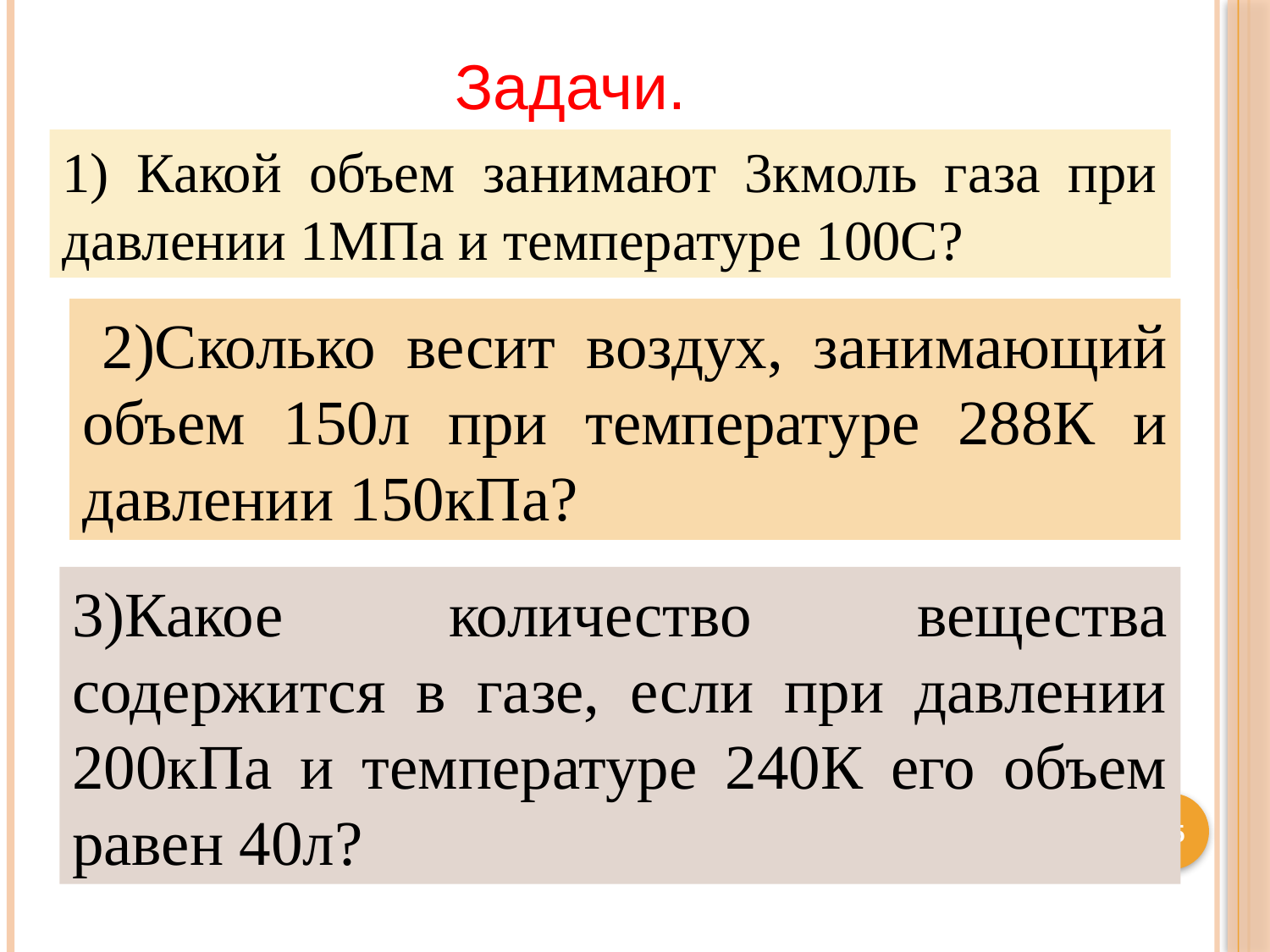

Задачи.
1) Какой объем занимают 3кмоль газа при давлении 1МПа и температуре 100С?
 2)Сколько весит воздух, занимающий объем 150л при температуре 288К и давлении 150кПа?
3)Какое количество вещества содержится в газе, если при давлении 200кПа и температуре 240К его объем равен 40л?
65